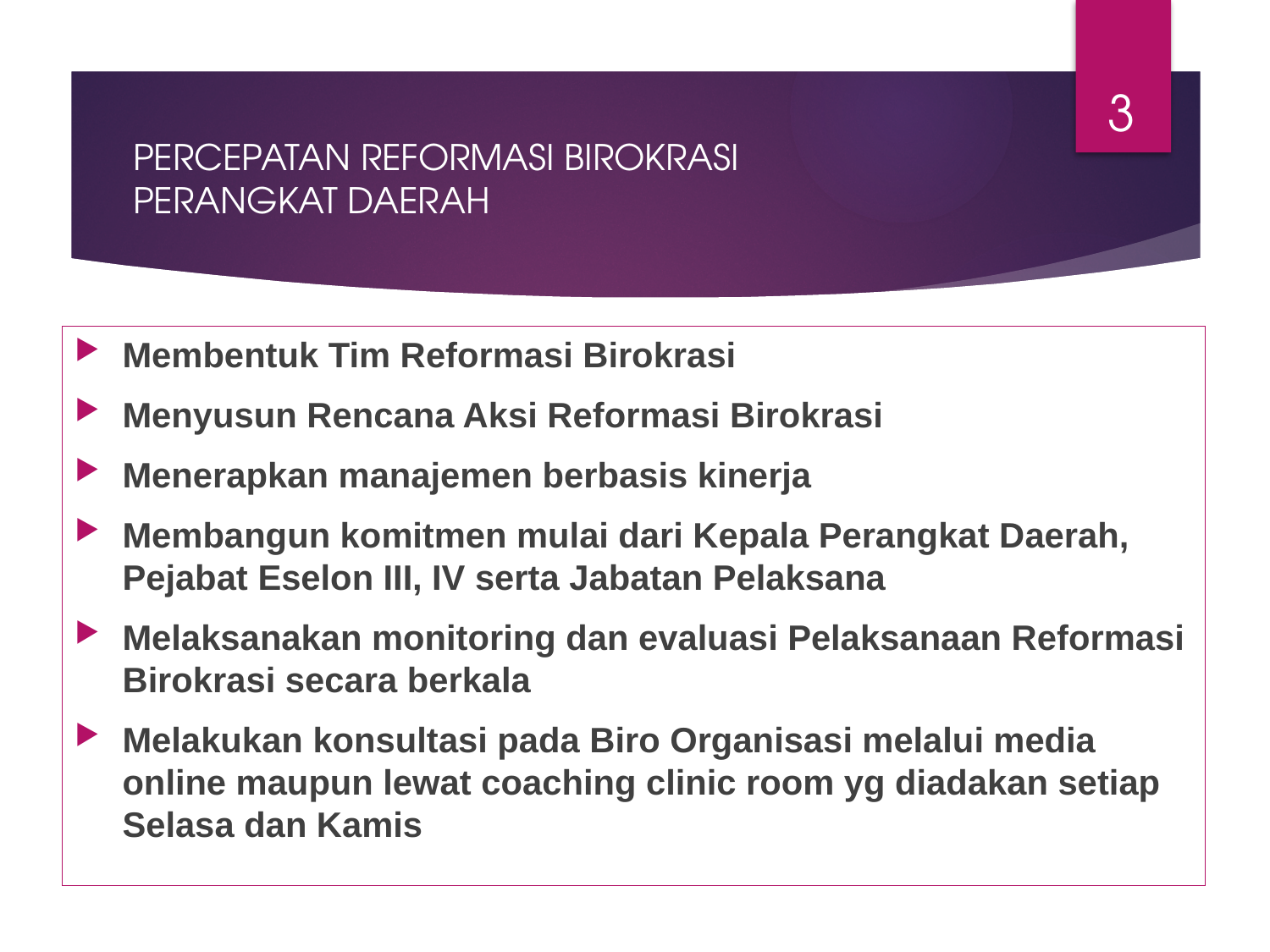

3
# PERCEPATAN REFORMASI BIROKRASI PERANGKAT DAERAH
Membentuk Tim Reformasi Birokrasi
Menyusun Rencana Aksi Reformasi Birokrasi
Menerapkan manajemen berbasis kinerja
Membangun komitmen mulai dari Kepala Perangkat Daerah, Pejabat Eselon III, IV serta Jabatan Pelaksana
Melaksanakan monitoring dan evaluasi Pelaksanaan Reformasi Birokrasi secara berkala
Melakukan konsultasi pada Biro Organisasi melalui media online maupun lewat coaching clinic room yg diadakan setiap Selasa dan Kamis